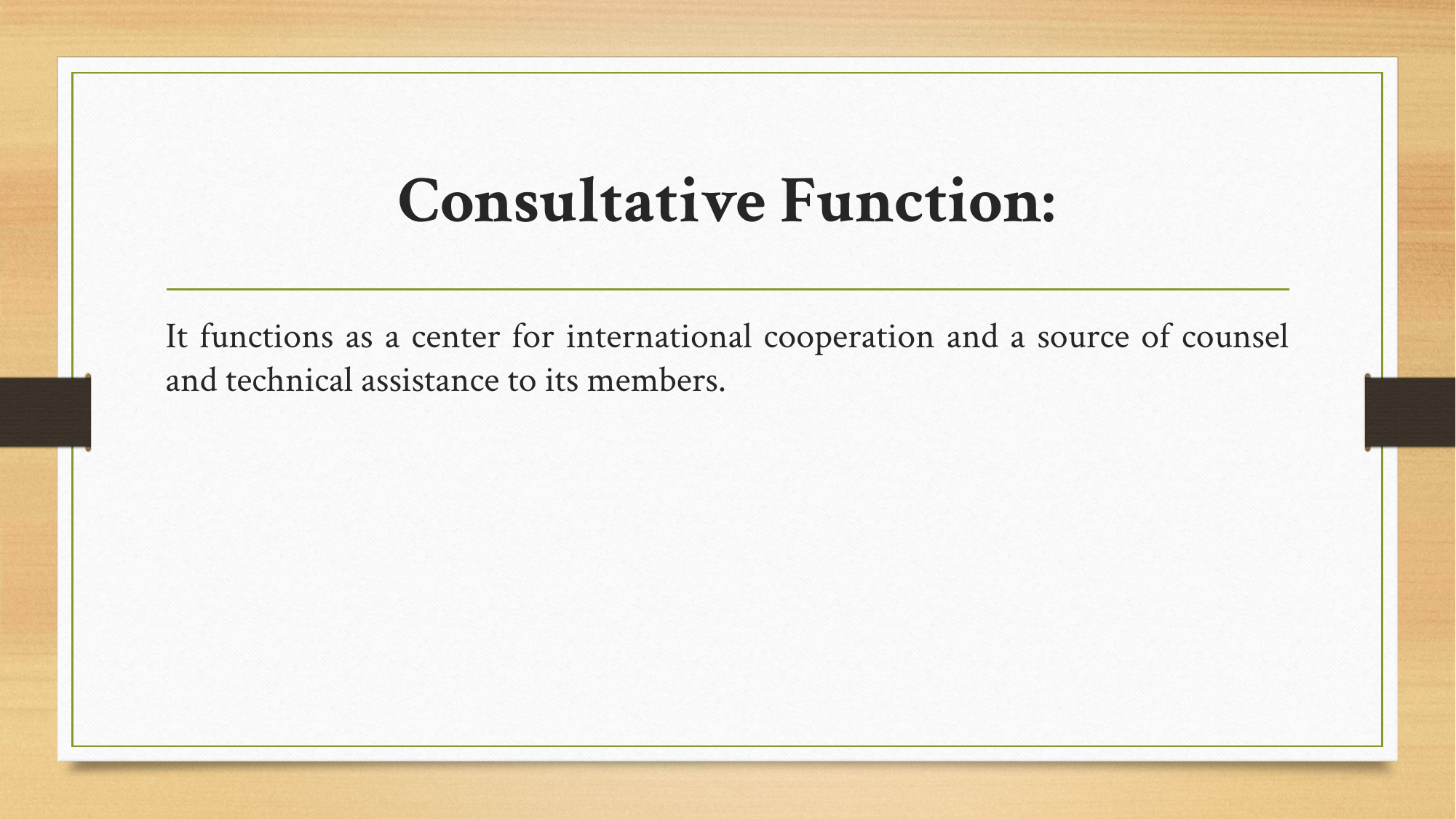

# Consultative Function:
It functions as a center for international cooperation and a source of counsel and technical assistance to its members.